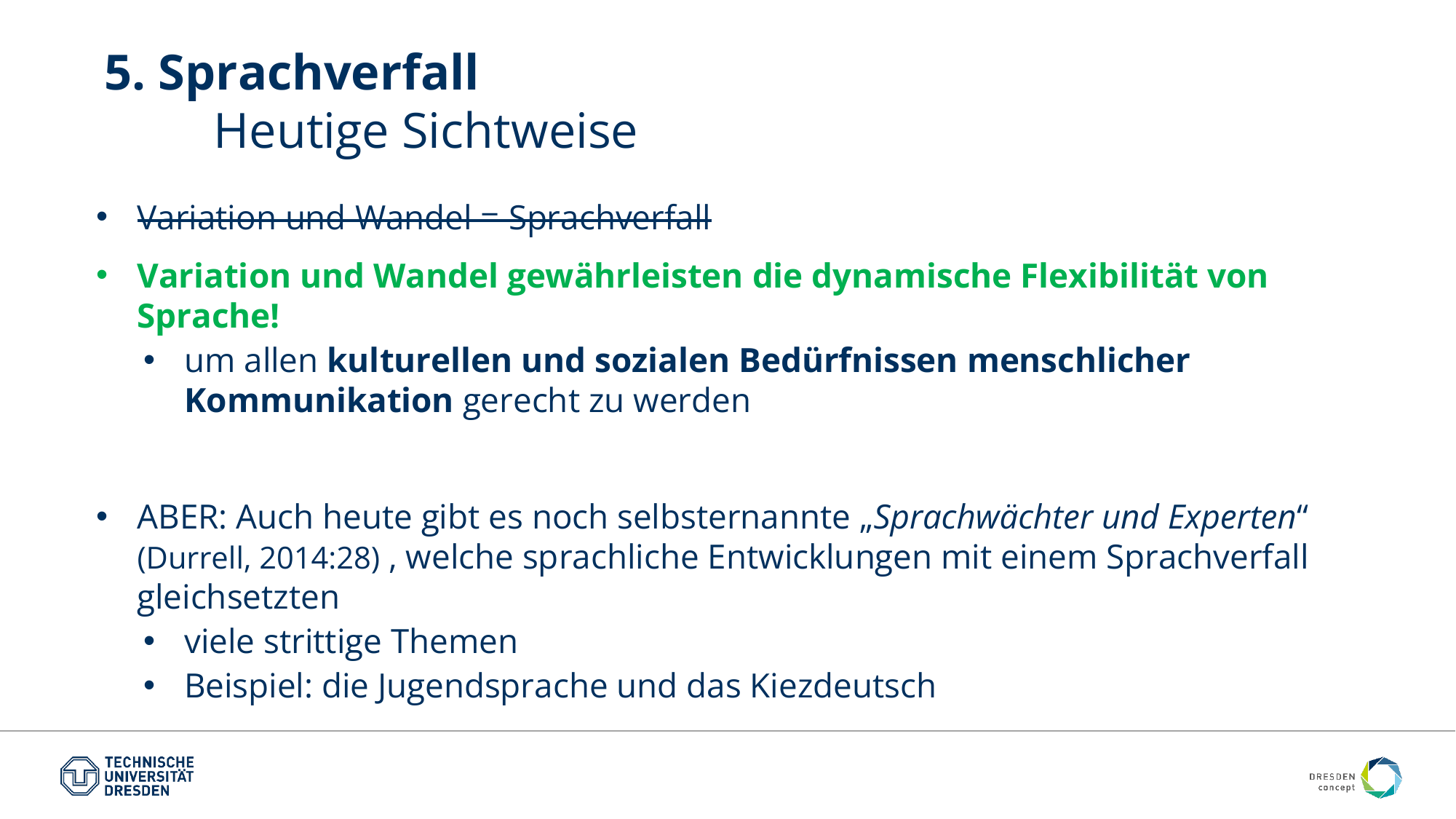

# 5. Sprachverfall Heutige Sichtweise
Variation und Wandel = Sprachverfall
Variation und Wandel gewährleisten die dynamische Flexibilität von Sprache!
um allen kulturellen und sozialen Bedürfnissen menschlicher Kommunikation gerecht zu werden

ABER: Auch heute gibt es noch selbsternannte „Sprachwächter und Experten“ (Durrell, 2014:28) , welche sprachliche Entwicklungen mit einem Sprachverfall gleichsetzten
viele strittige Themen
Beispiel: die Jugendsprache und das Kiezdeutsch